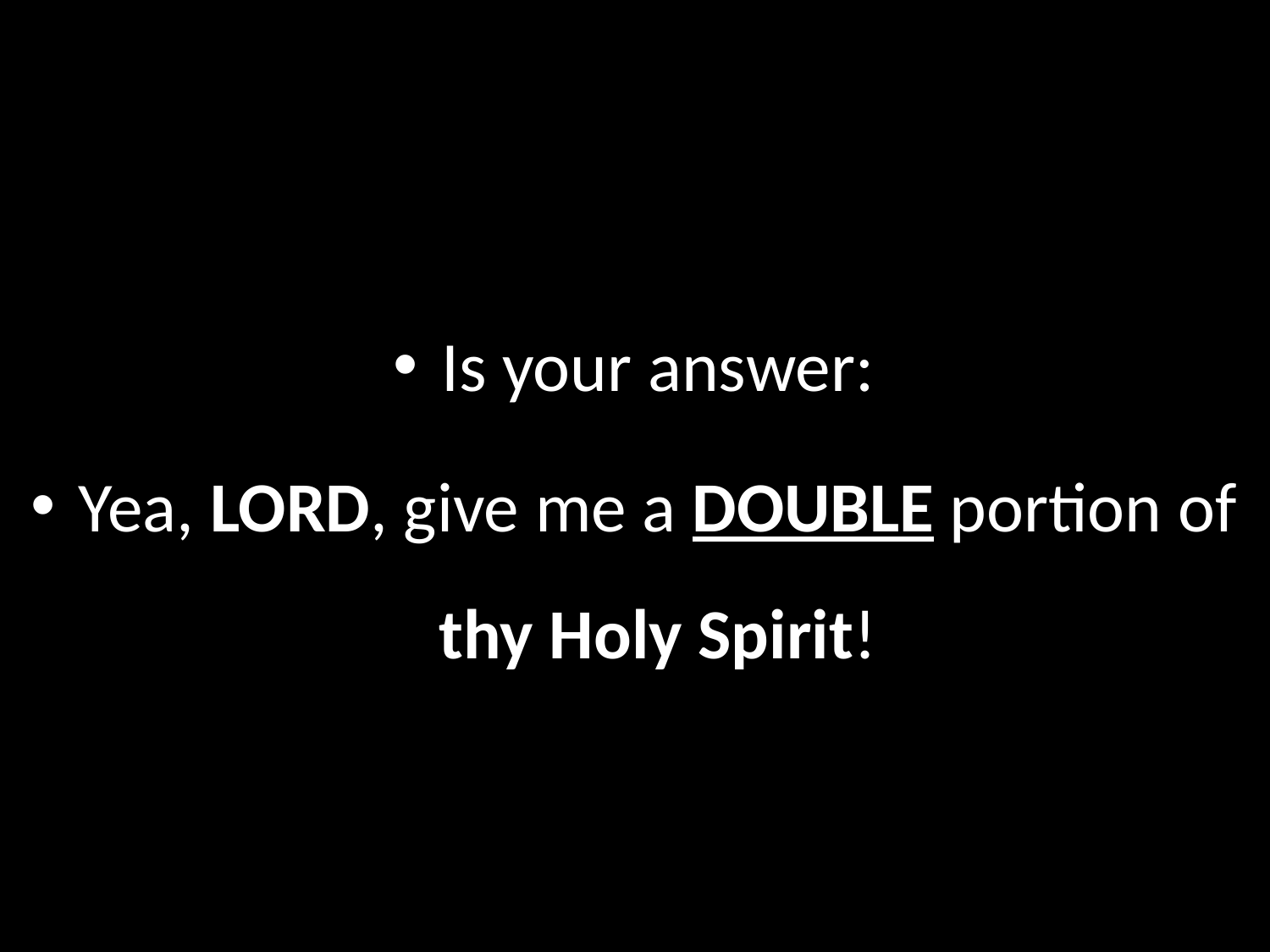

Is your answer:
Yea, LORD, give me a DOUBLE portion of thy Holy Spirit!